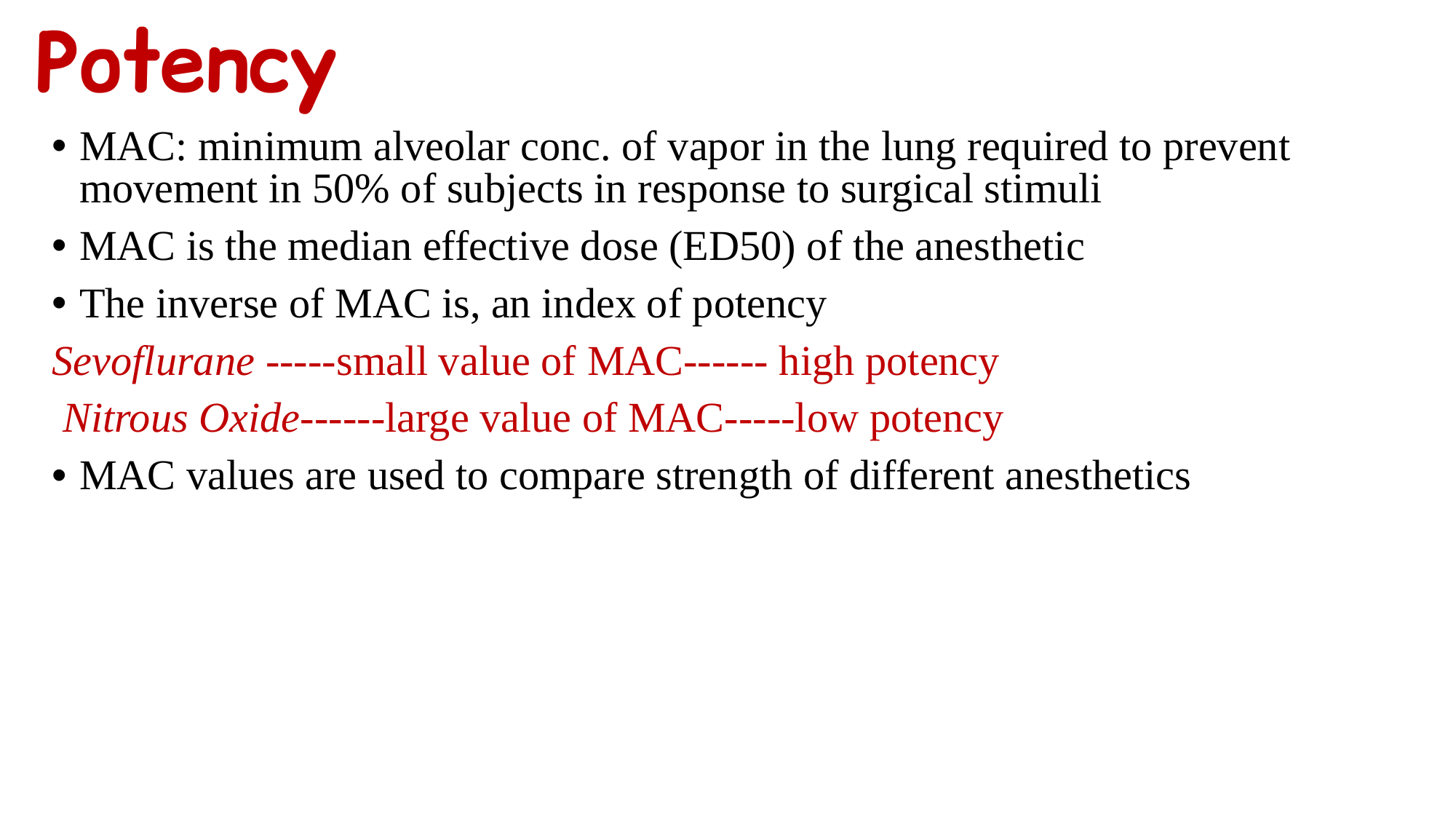

# Potency
MAC: minimum alveolar conc. of vapor in the lung required to prevent movement in 50% of subjects in response to surgical stimuli
MAC is the median effective dose (ED50) of the anesthetic
The inverse of MAC is, an index of potency
Sevoflurane -----small value of MAC------ high potency
 Nitrous Oxide------large value of MAC-----low potency
MAC values are used to compare strength of different anesthetics